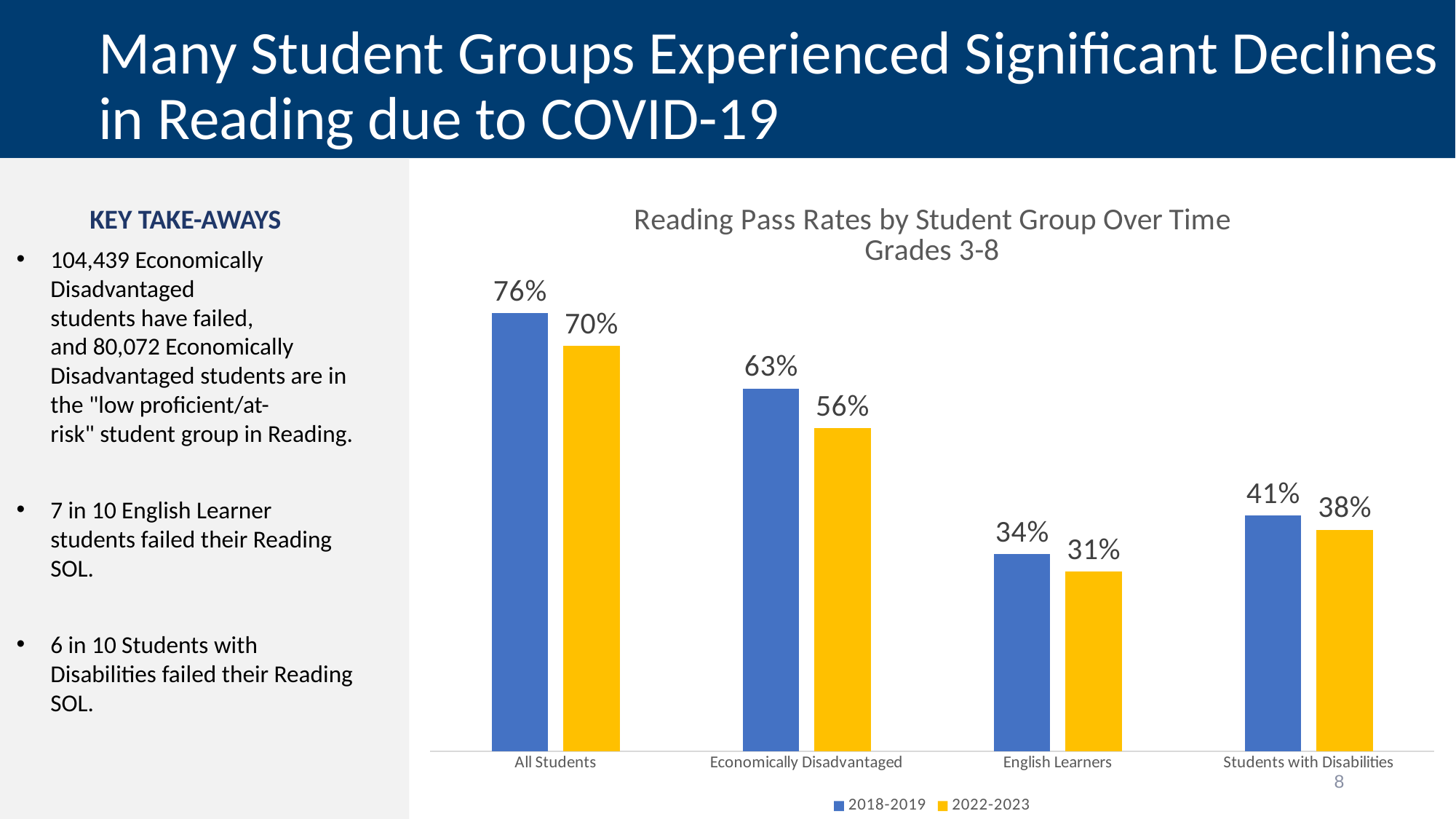

# Many Student Groups Experienced Significant Declines in Reading due to COVID-19
KEY TAKE-AWAYS
104,439 Economically Disadvantaged students have failed, and 80,072 Economically Disadvantaged students are in the "low proficient/at-risk" student group in Reading.

7 in 10 English Learner students failed their Reading SOL.

6 in 10 Students with Disabilities failed their Reading SOL.

### Chart: Reading Pass Rates by Student Group Over Time
Grades 3-8

| Category | 2018-2019 | 2022-2023 |
|---|---|---|
| All Students | 0.76 | 0.703 |
| Economically Disadvantaged | 0.629 | 0.56 |
| English Learners | 0.342 | 0.311 |
| Students with Disabilities | 0.409 | 0.384 |
8